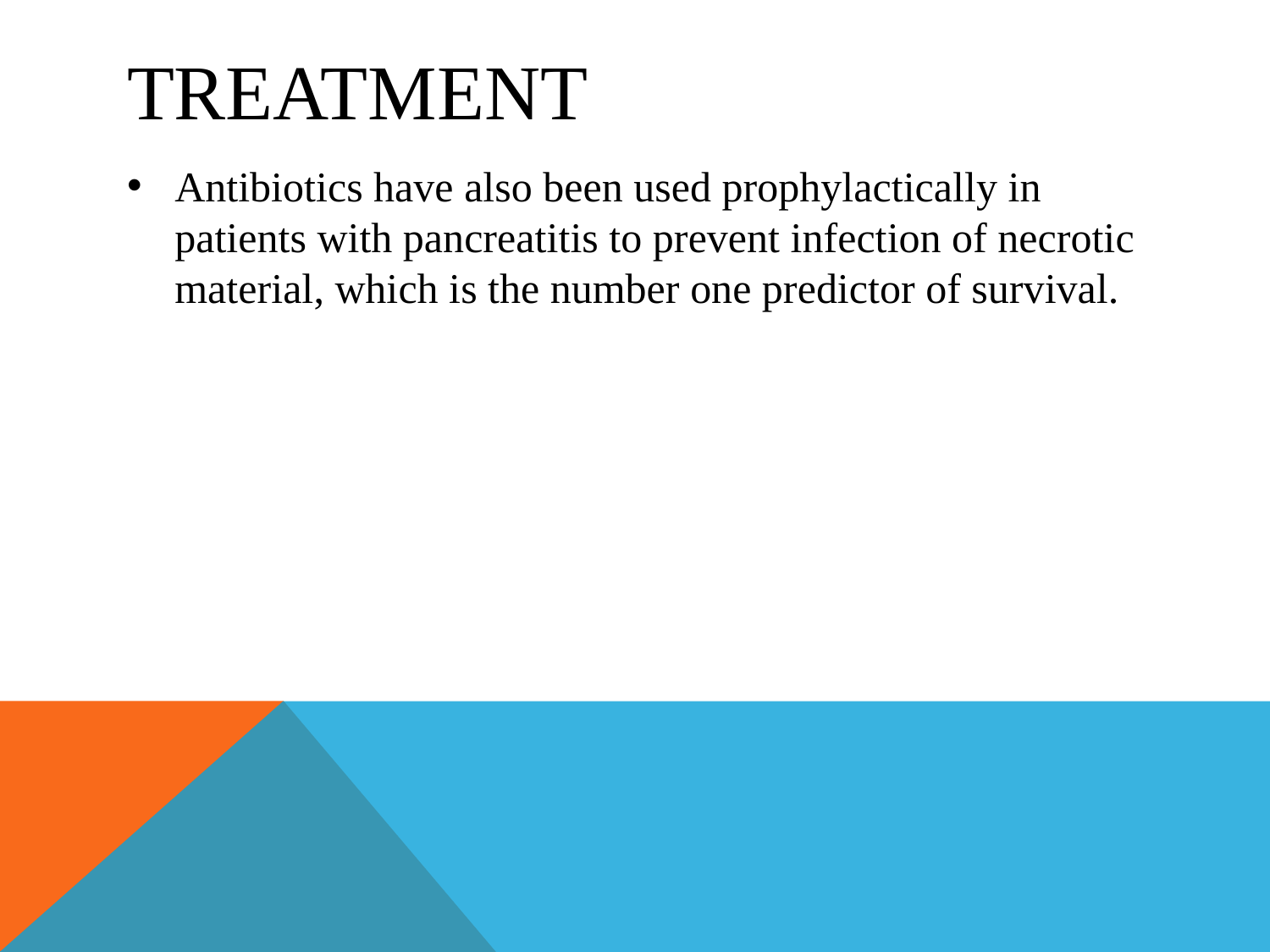

# Treatment
Antibiotics have also been used prophylactically in patients with pancreatitis to prevent infection of necrotic material, which is the number one predictor of survival.